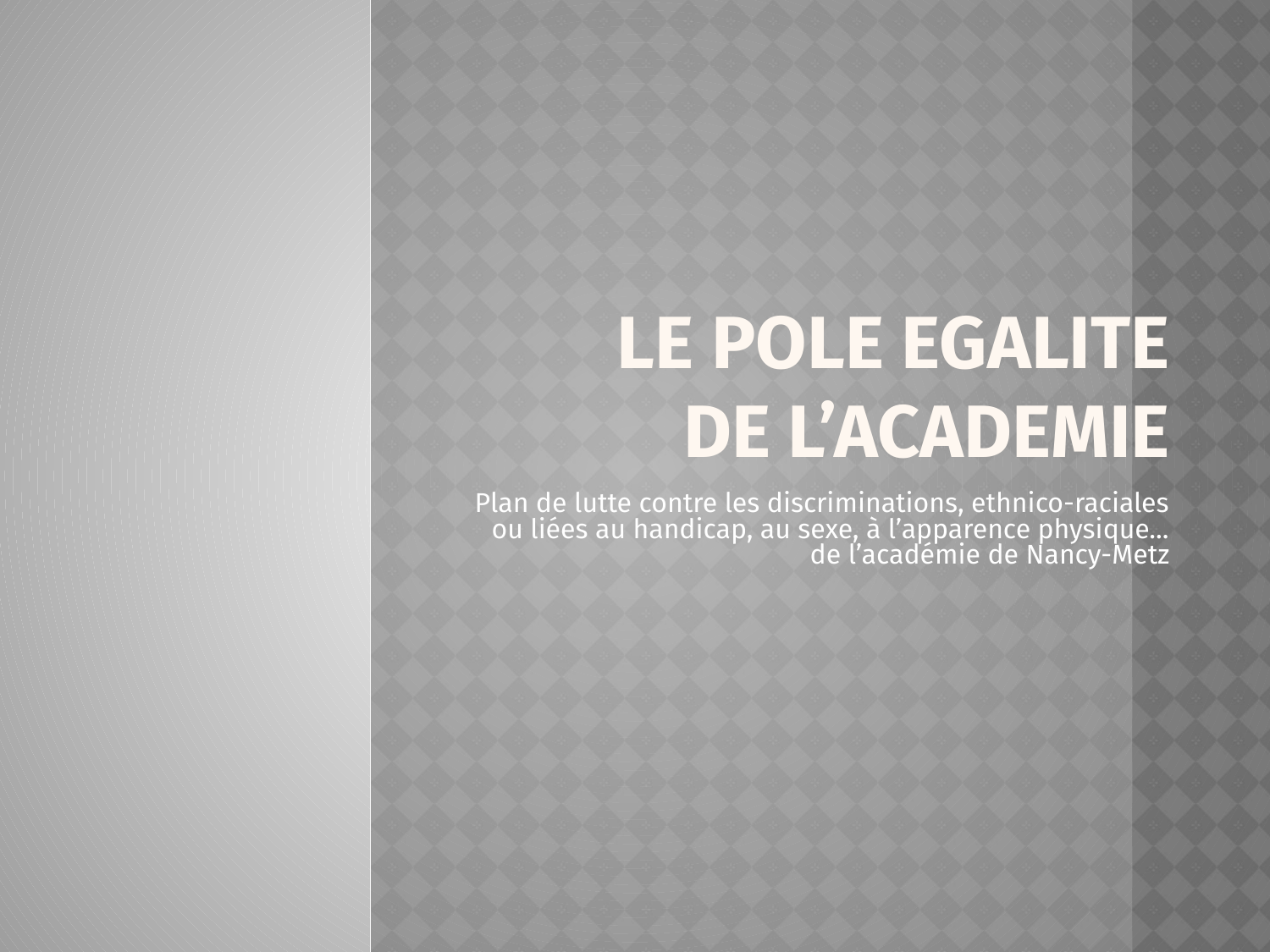

# LE POLE EGALITE
DE L’ACADEMIE
Plan de lutte contre les discriminations, ethnico-raciales ou liées au handicap, au sexe, à l’apparence physique... de l’académie de Nancy-Metz